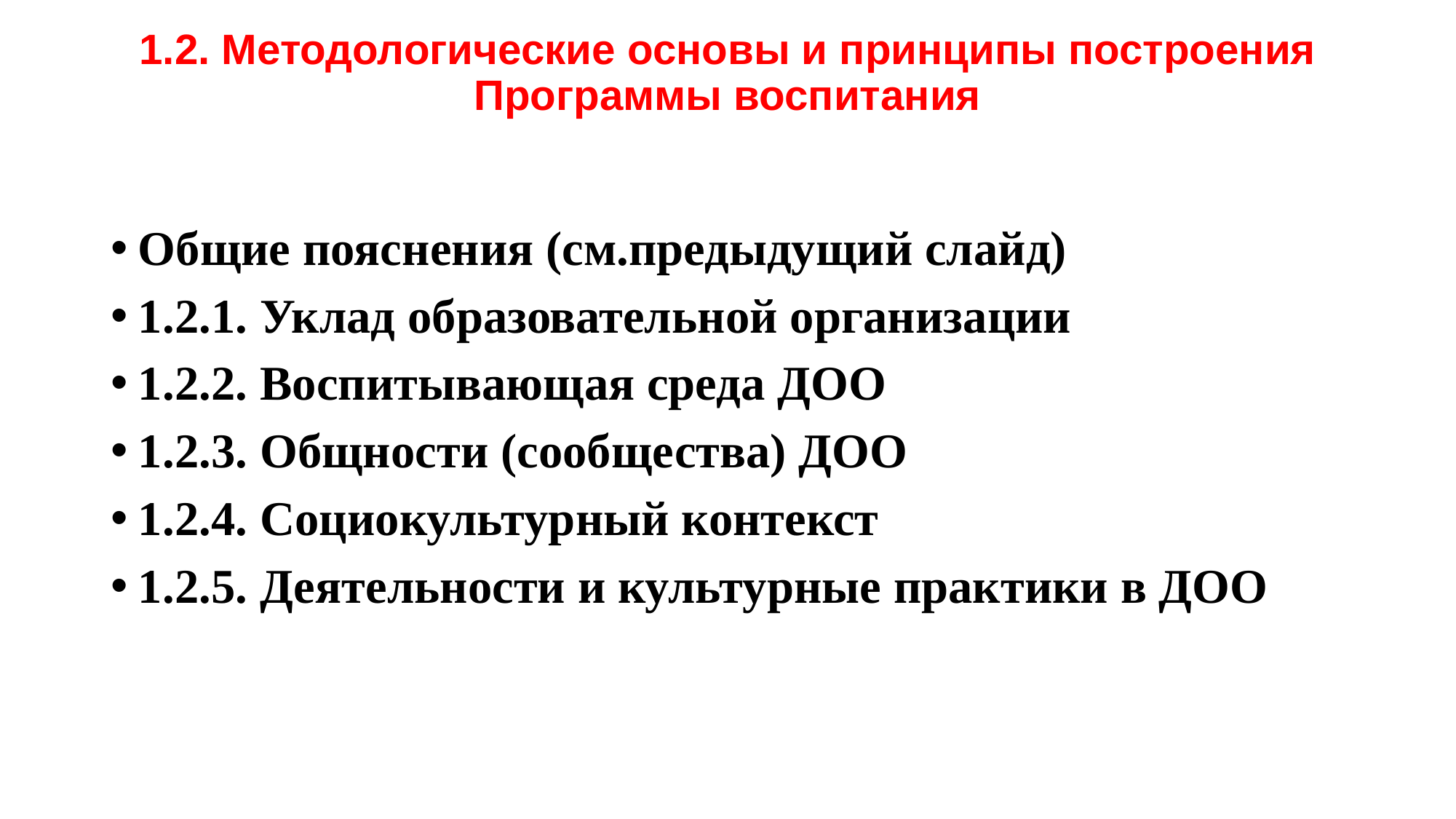

# 1.2. Методологические основы и принципы построения Программы воспитания
Общие пояснения (см.предыдущий слайд)
1.2.1. Уклад образовательной организации
1.2.2. Воспитывающая среда ДОО
1.2.3. Общности (сообщества) ДОО
1.2.4. Социокультурный контекст
1.2.5. Деятельности и культурные практики в ДОО